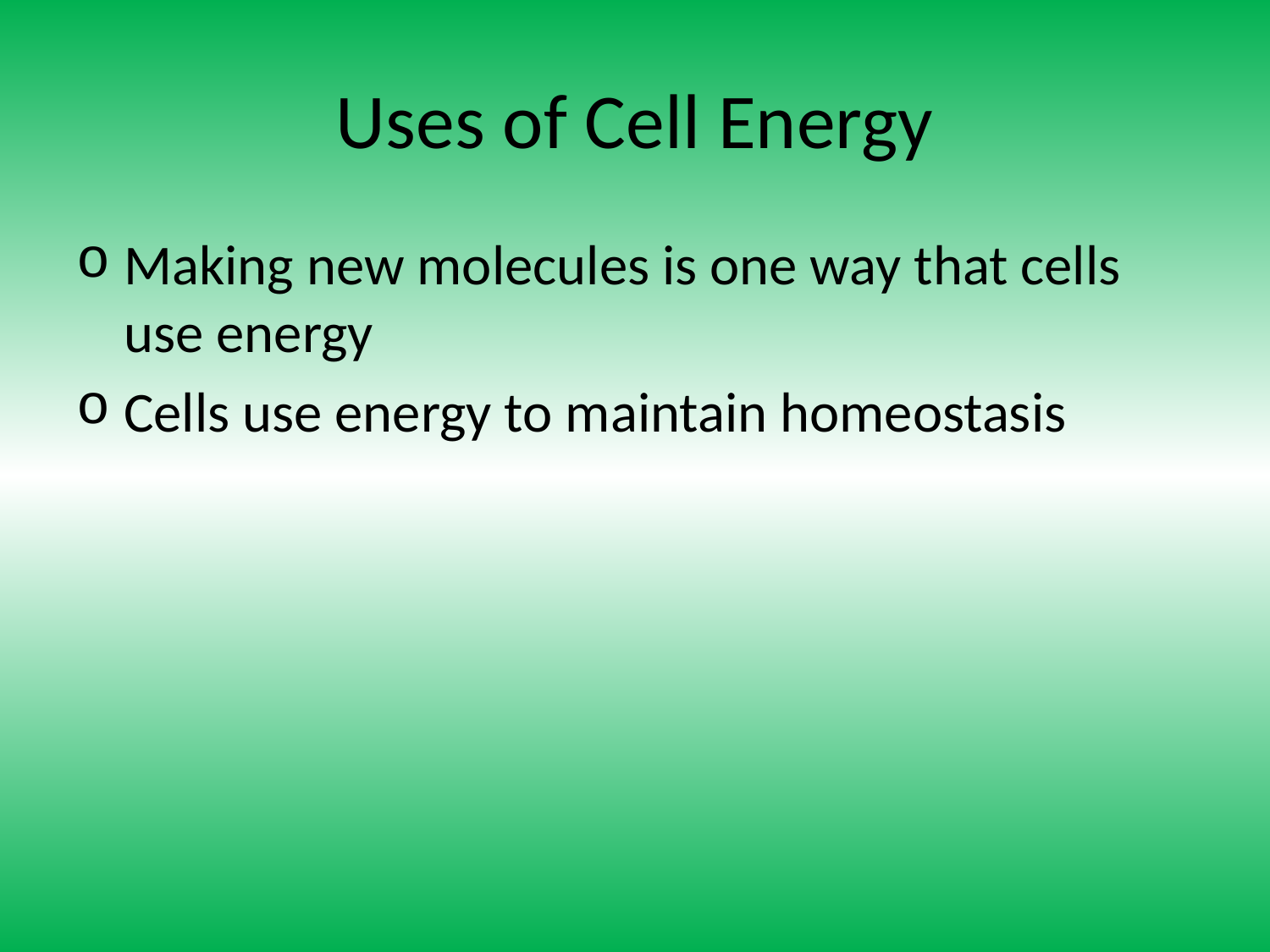

# Uses of Cell Energy
Making new molecules is one way that cells use energy
Cells use energy to maintain homeostasis